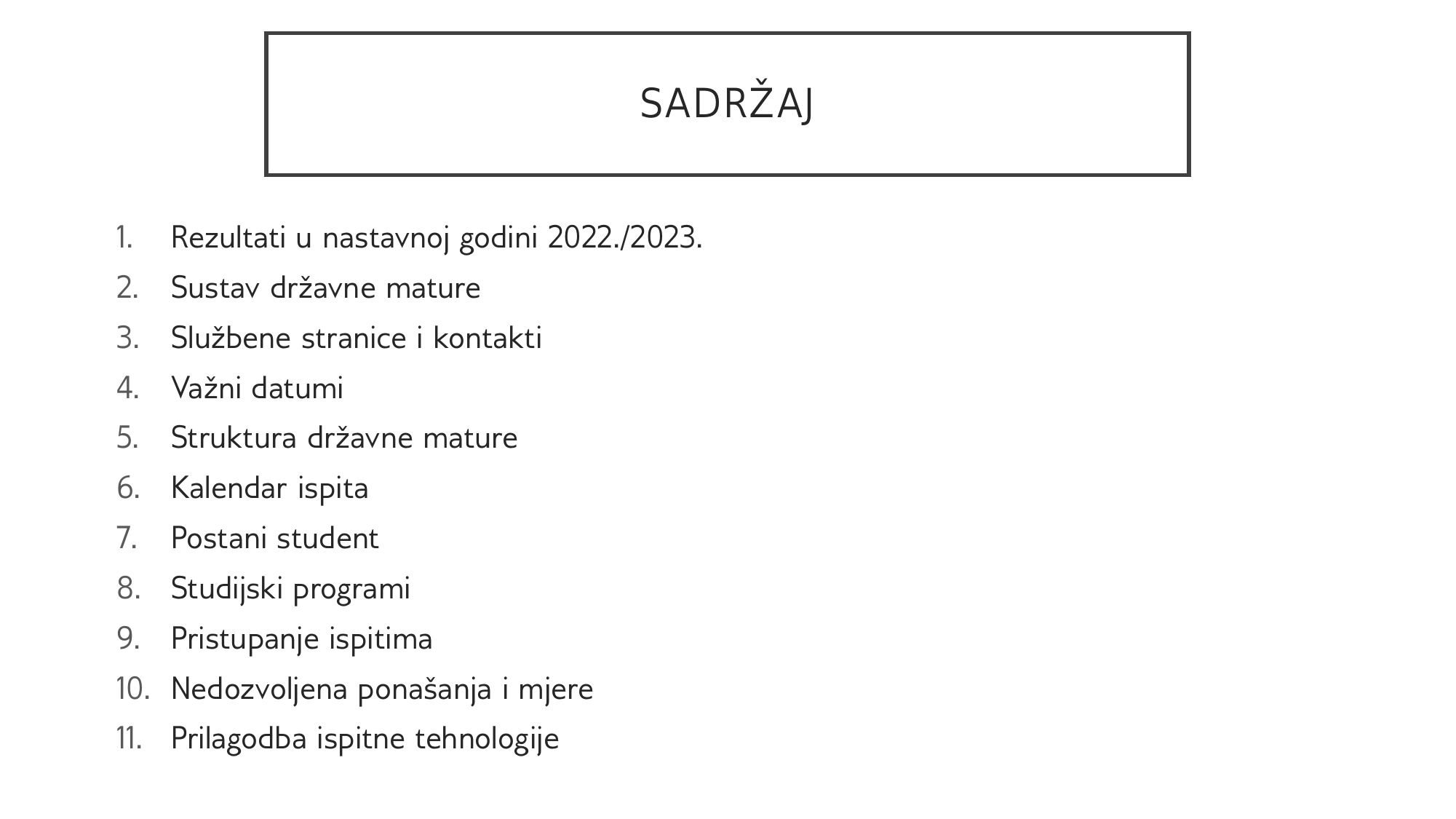

# Sadržaj
Rezultati u nastavnoj godini 2022./2023.
Sustav državne mature
Službene stranice i kontakti
Važni datumi
Struktura državne mature
Kalendar ispita
Postani student
Studijski programi
Pristupanje ispitima
Nedozvoljena ponašanja i mjere
Prilagodba ispitne tehnologije